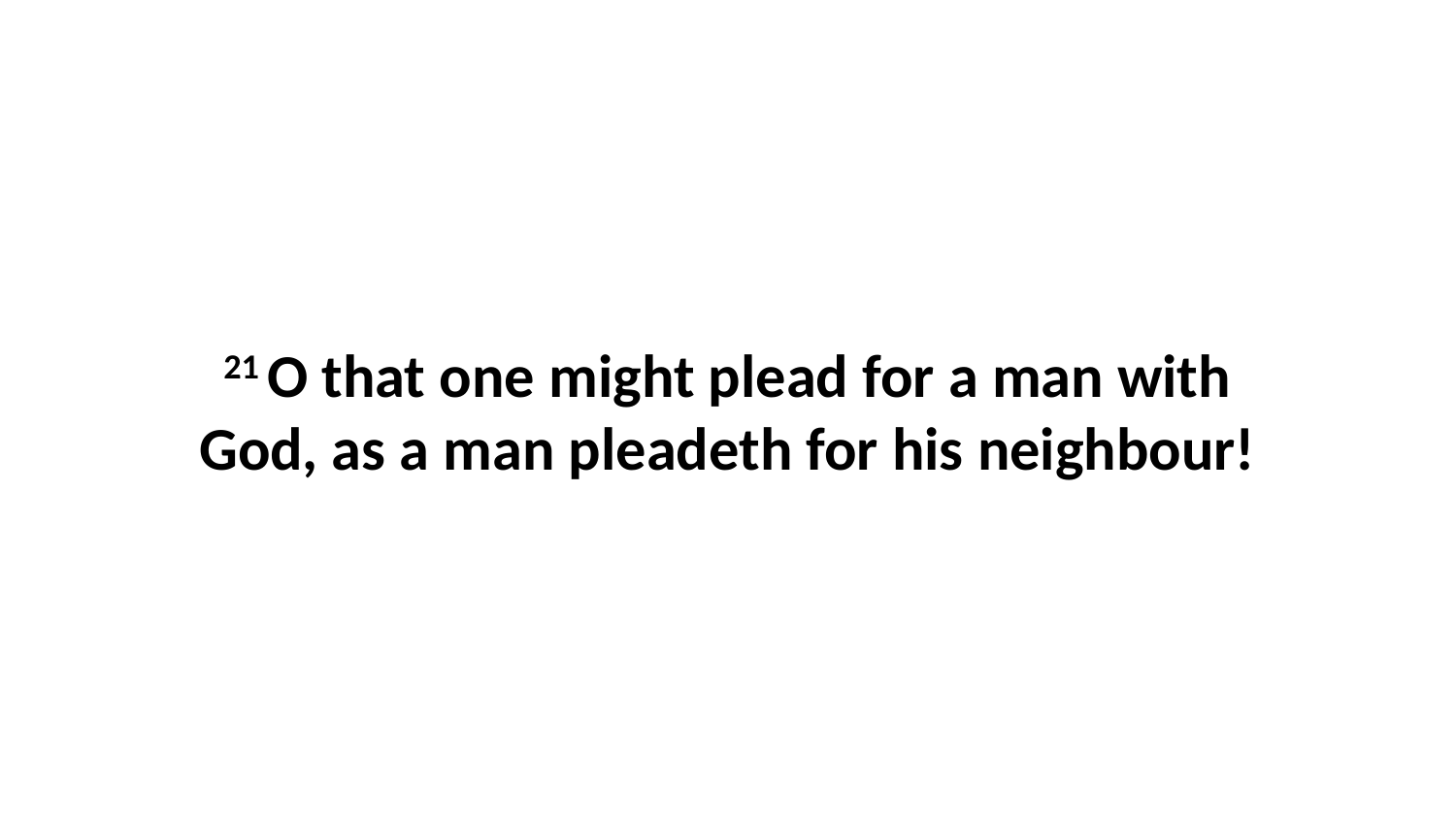

21 O that one might plead for a man with God, as a man pleadeth for his neighbour!